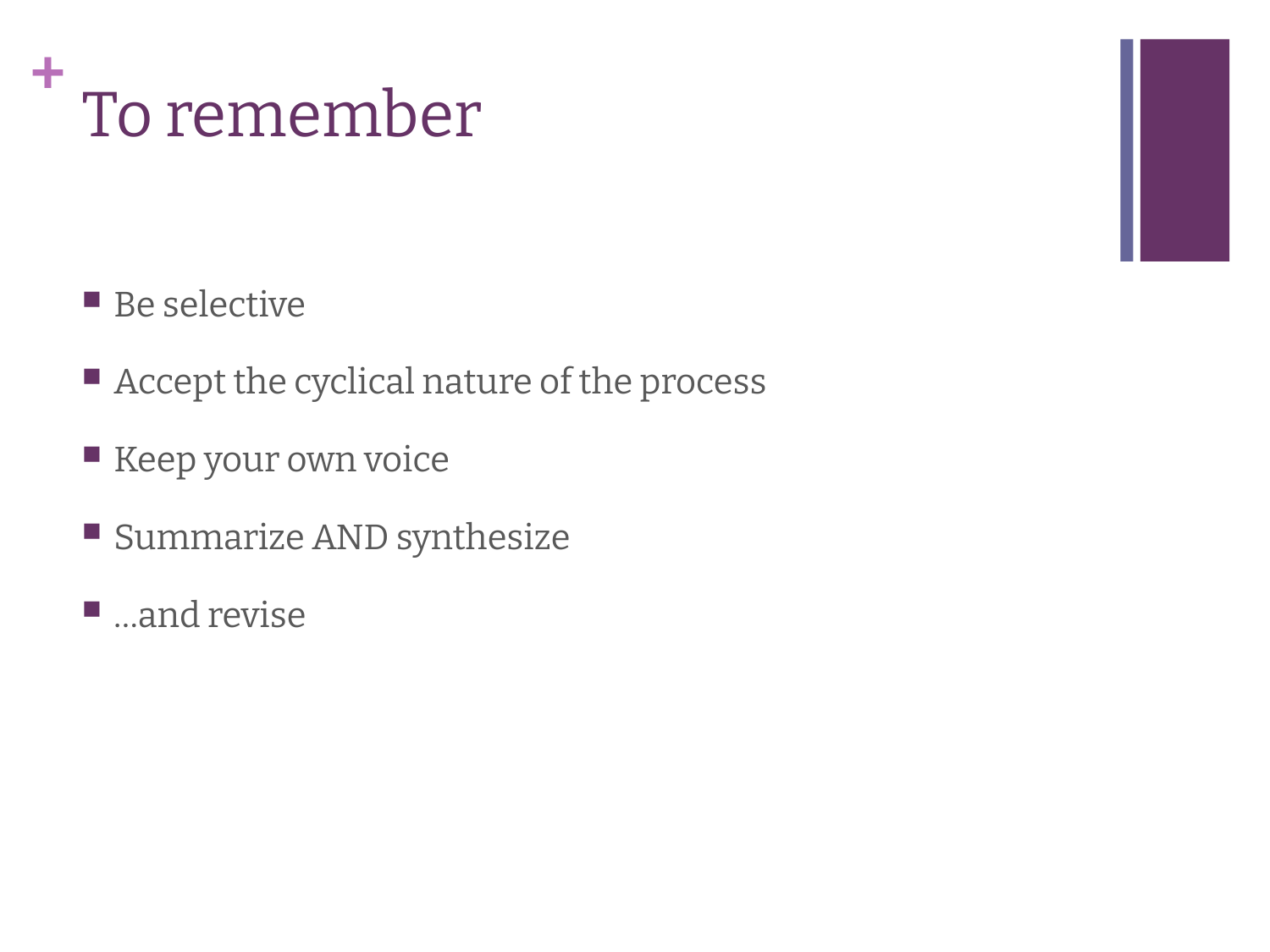

# To remember
Be selective
Accept the cyclical nature of the process
Keep your own voice
Summarize AND synthesize
…and revise